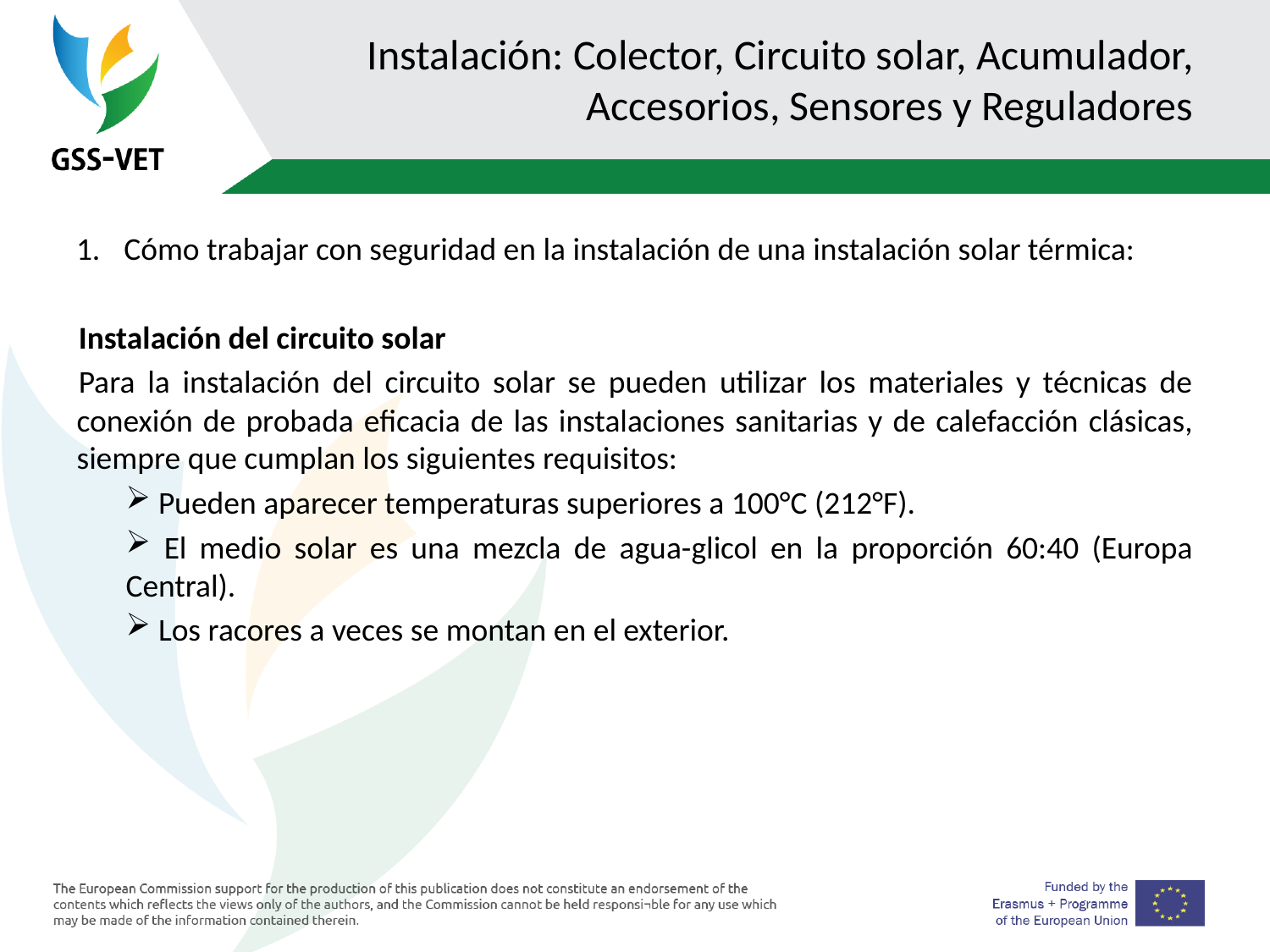

# Instalación: Colector, Circuito solar, Acumulador, Accesorios, Sensores y Reguladores
Cómo trabajar con seguridad en la instalación de una instalación solar térmica:

Instalación del circuito solar
Para la instalación del circuito solar se pueden utilizar los materiales y técnicas de conexión de probada eficacia de las instalaciones sanitarias y de calefacción clásicas, siempre que cumplan los siguientes requisitos:
 Pueden aparecer temperaturas superiores a 100°C (212°F).
 El medio solar es una mezcla de agua-glicol en la proporción 60:40 (Europa Central).
 Los racores a veces se montan en el exterior.